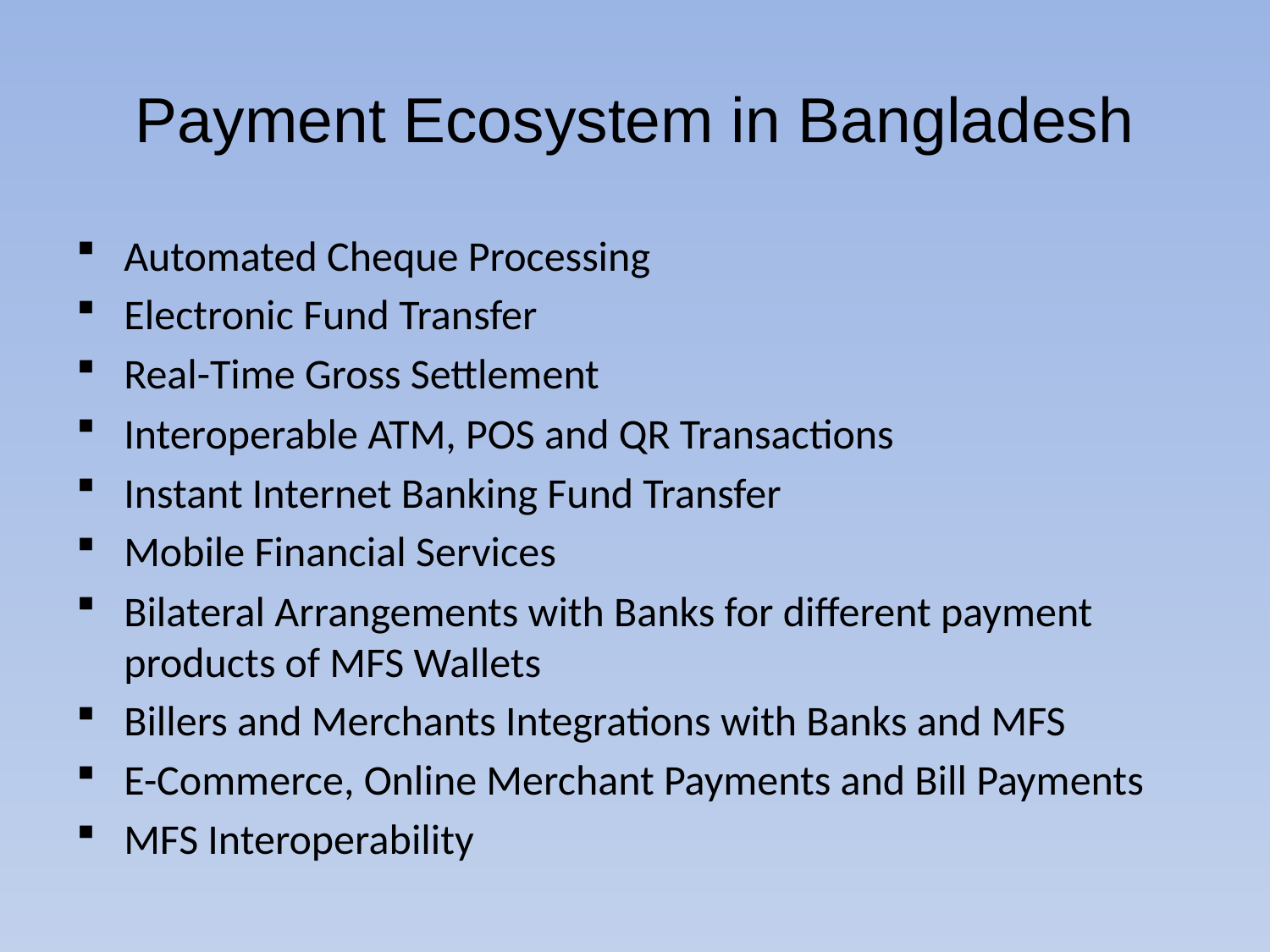

# Payment Ecosystem in Bangladesh
Automated Cheque Processing
Electronic Fund Transfer
Real-Time Gross Settlement
Interoperable ATM, POS and QR Transactions
Instant Internet Banking Fund Transfer
Mobile Financial Services
Bilateral Arrangements with Banks for different payment products of MFS Wallets
Billers and Merchants Integrations with Banks and MFS
E-Commerce, Online Merchant Payments and Bill Payments
MFS Interoperability